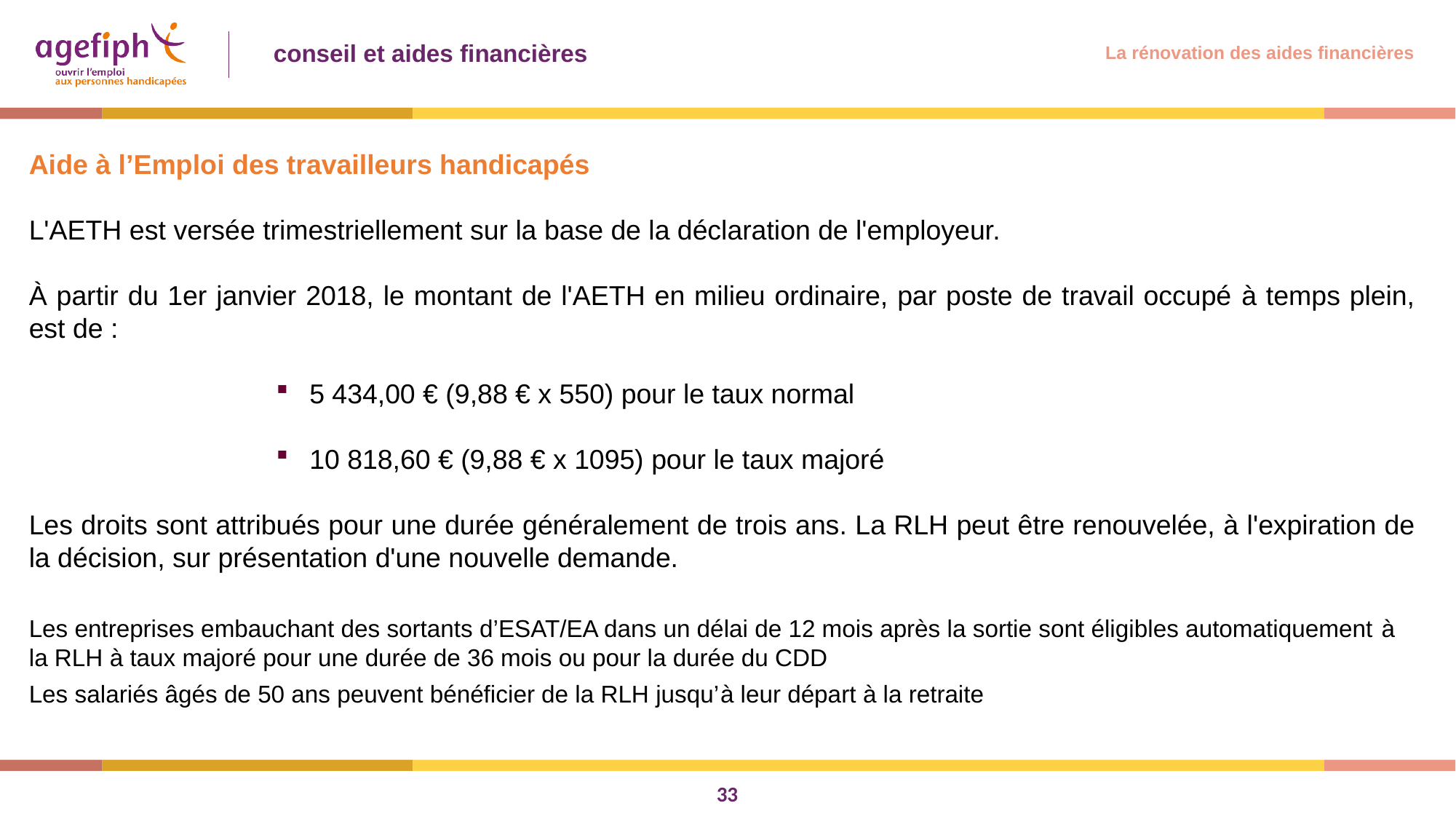

La rénovation des aides financières
Aide à l’Emploi des travailleurs handicapés

L'AETH est versée trimestriellement sur la base de la déclaration de l'employeur.

À partir du 1er janvier 2018, le montant de l'AETH en milieu ordinaire, par poste de travail occupé à temps plein, est de :

 5 434,00 € (9,88 € x 550) pour le taux normal

 10 818,60 € (9,88 € x 1095) pour le taux majoré

Les droits sont attribués pour une durée généralement de trois ans. La RLH peut être renouvelée, à l'expiration de la décision, sur présentation d'une nouvelle demande.

Les entreprises embauchant des sortants d’ESAT/EA dans un délai de 12 mois après la sortie sont éligibles automatiquement à la RLH à taux majoré pour une durée de 36 mois ou pour la durée du CDD
Les salariés âgés de 50 ans peuvent bénéficier de la RLH jusqu’à leur départ à la retraite